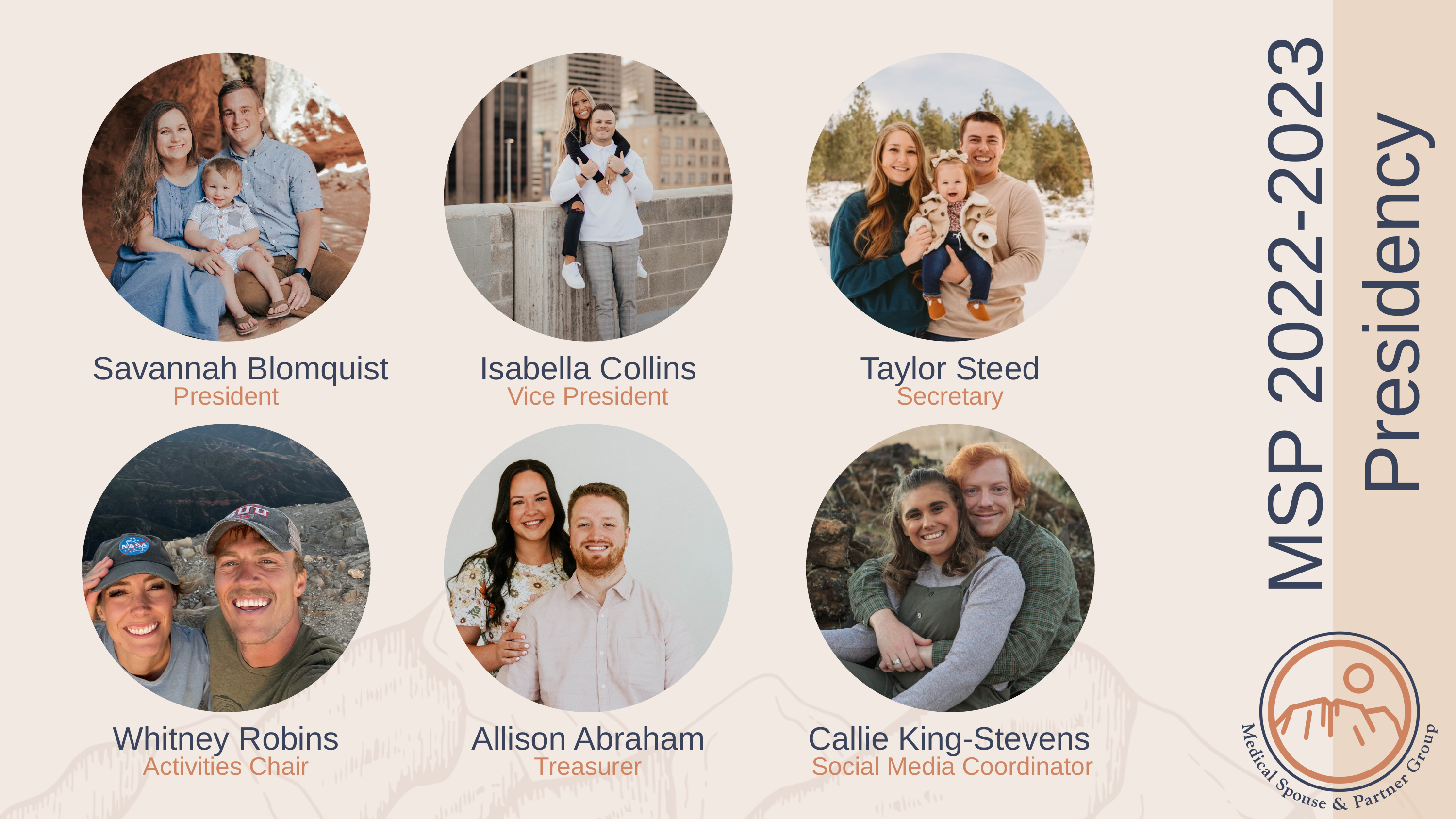

MSP 2022-2023
 Presidency
Savannah Blomquist
Isabella Collins
Taylor Steed
President
Vice President
Secretary

Whitney Robins
Allison Abraham
Callie King-Stevens
Activities Chair
Treasurer
Social Media Coordinator